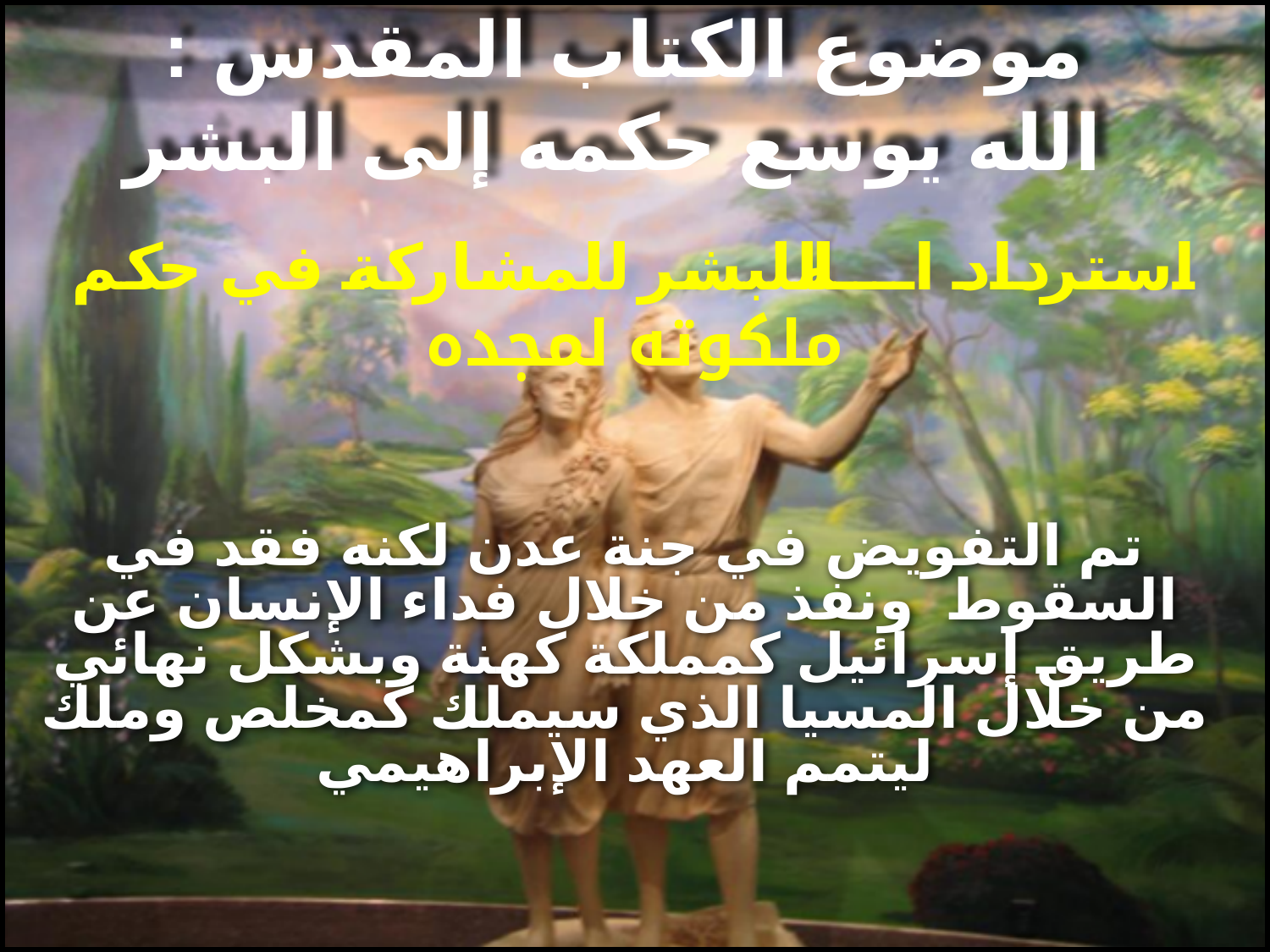

# موضوع الكتاب المقدس : الله يوسع حكمه إلى البشر
استرداد الله للبشر للمشاركة في حكم ملكوته لمجده
تم التفويض في جنة عدن لكنه فقد في السقوط  ونفذ من خلال فداء الإنسان عن طريق إسرائيل كمملكة كهنة وبشكل نهائي من خلال المسيا الذي سيملك كمخلص وملك ليتمم العهد الإبراهيمي